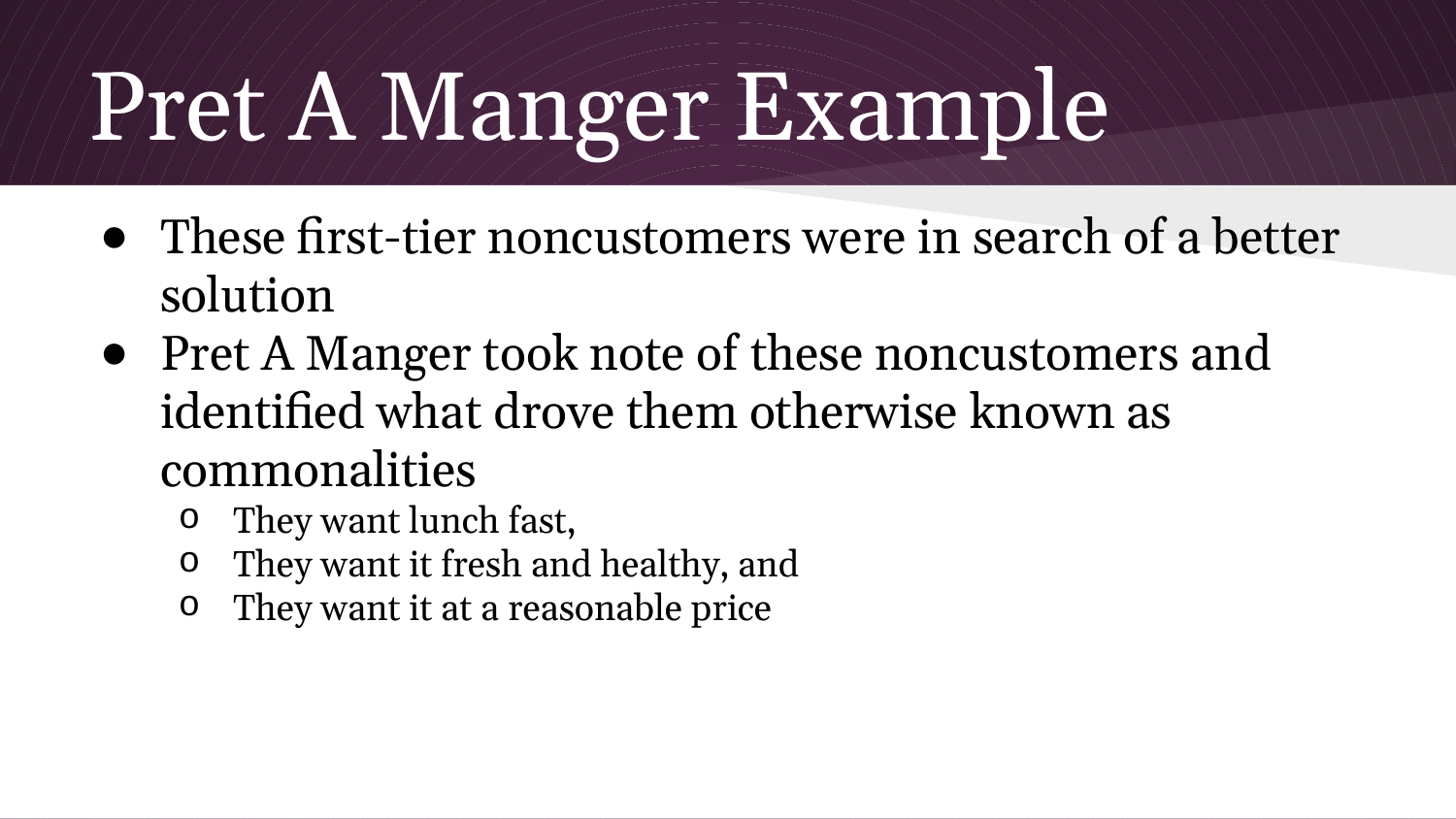

# Pret A Manger Example
These first-tier noncustomers were in search of a better solution
Pret A Manger took note of these noncustomers and identified what drove them otherwise known as commonalities
They want lunch fast,
They want it fresh and healthy, and
They want it at a reasonable price